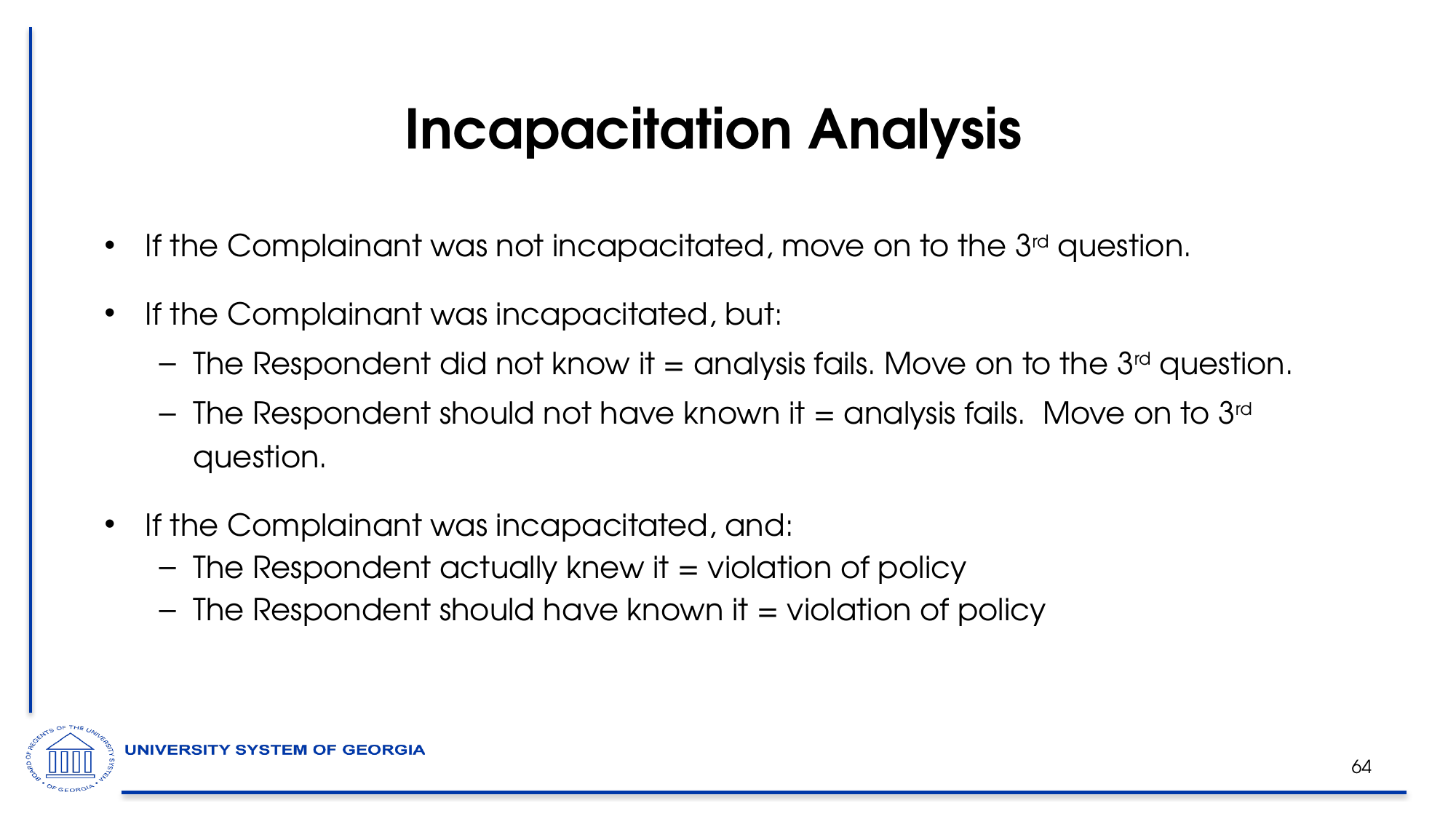

# Incapacitation Analysis
If the Complainant was not incapacitated, move on to the 3rd question.
If the Complainant was incapacitated, but:
The Respondent did not know it = analysis fails. Move on to the 3rd question.
The Respondent should not have known it = analysis fails.  Move on to 3rd question.
If the Complainant was incapacitated, and:
The Respondent actually knew it = violation of policy
The Respondent should have known it = violation of policy
64